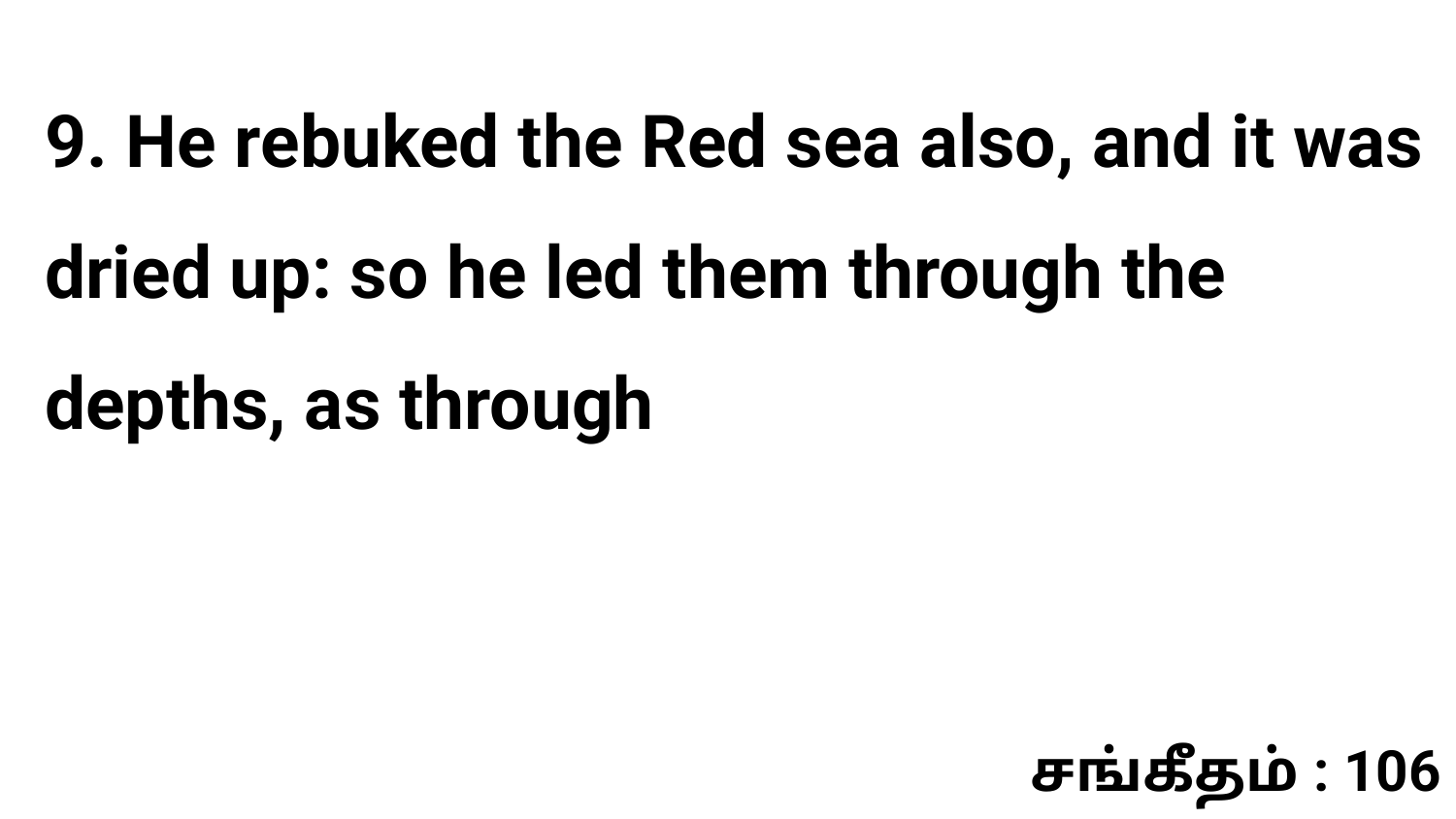

9. He rebuked the Red sea also, and it was dried up: so he led them through the depths, as through
சங்கீதம் : 106